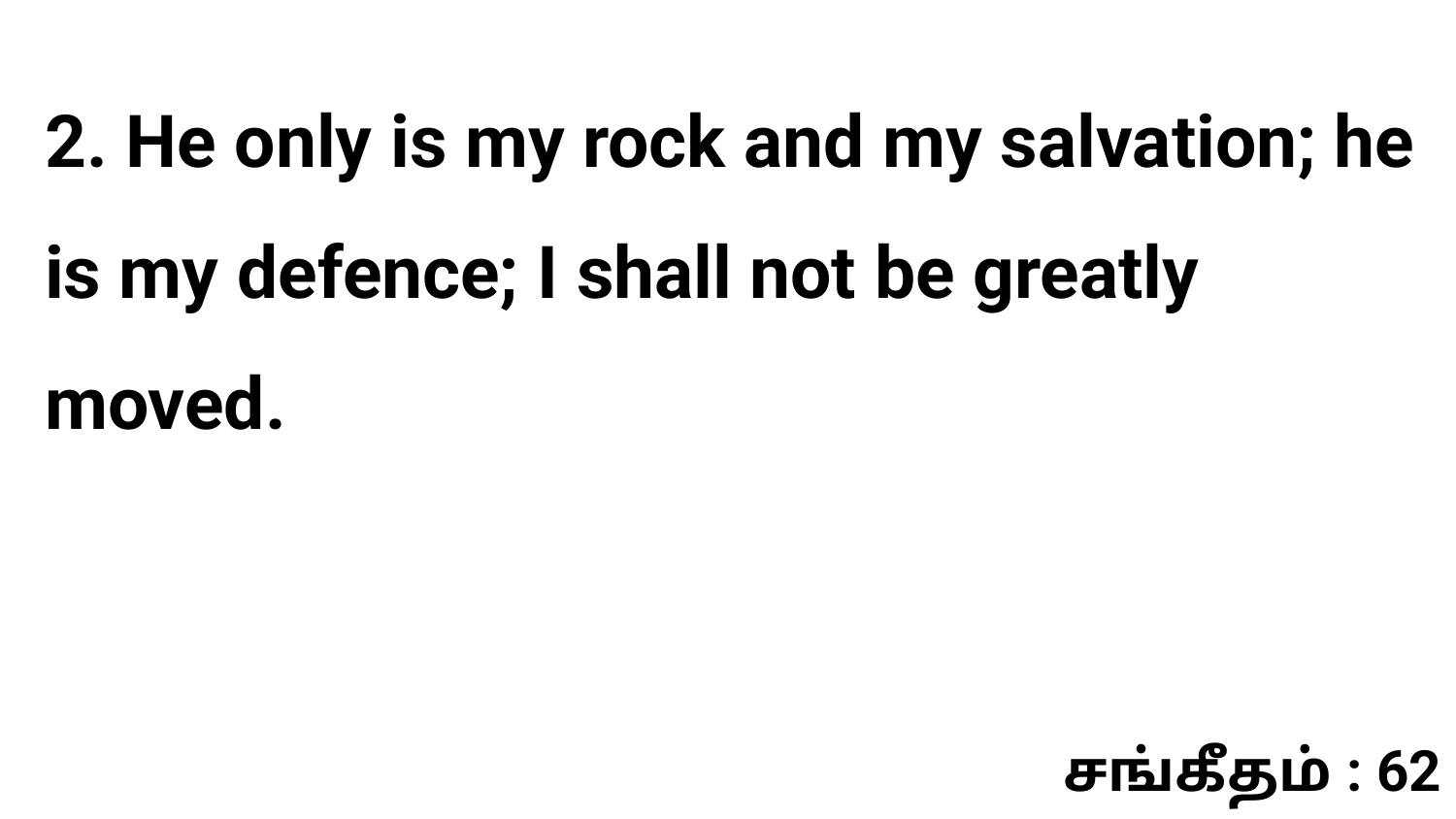

2. He only is my rock and my salvation; he is my defence; I shall not be greatly moved.
சங்கீதம் : 62